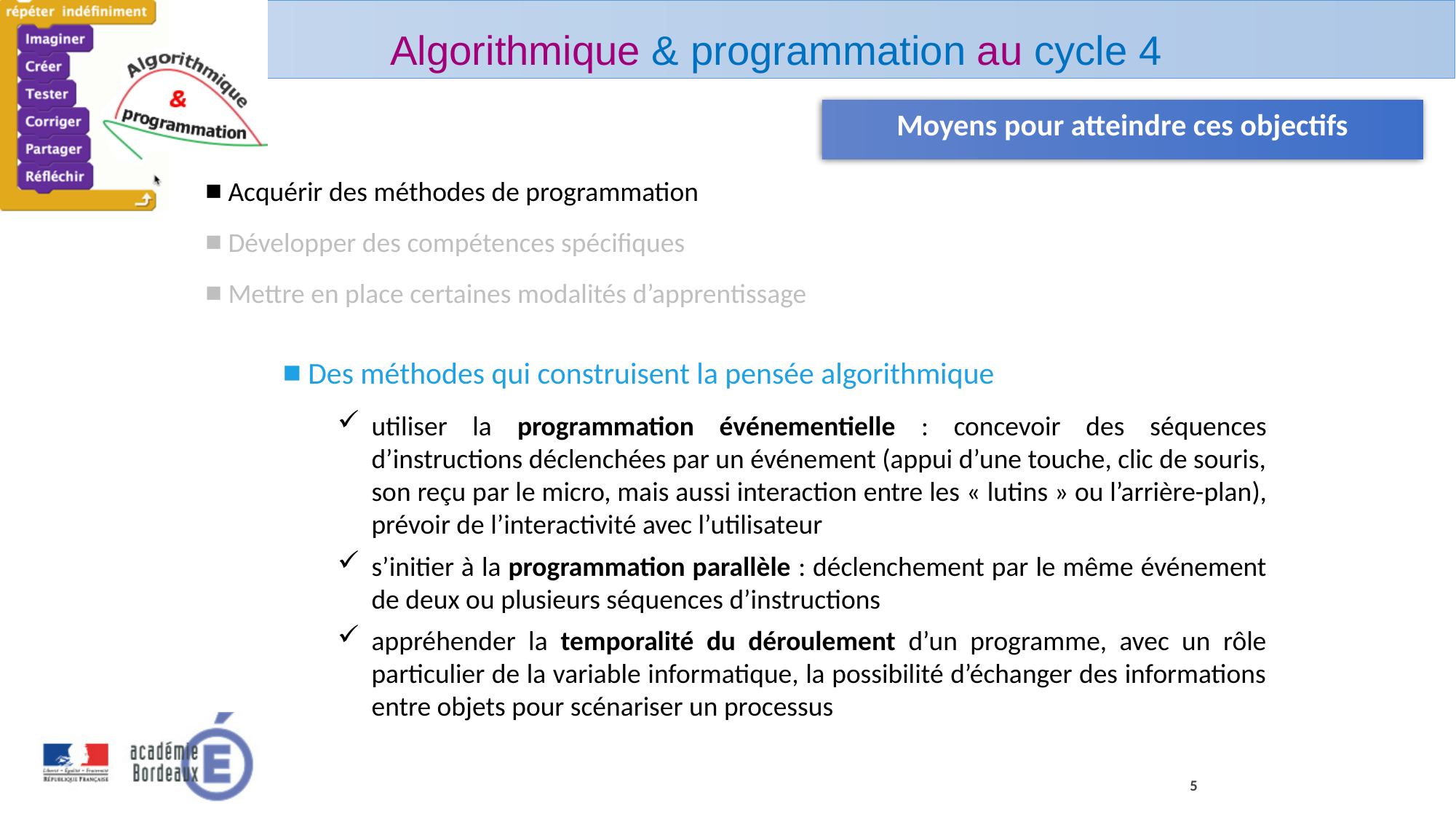

Moyens pour atteindre ces objectifs
 Acquérir des méthodes de programmation
 Développer des compétences spécifiques
 Mettre en place certaines modalités d’apprentissage

 Des méthodes qui construisent la pensée algorithmique
utiliser la programmation événementielle : concevoir des séquences d’instructions déclenchées par un événement (appui d’une touche, clic de souris, son reçu par le micro, mais aussi interaction entre les « lutins » ou l’arrière-plan), prévoir de l’interactivité avec l’utilisateur
s’initier à la programmation parallèle : déclenchement par le même événement de deux ou plusieurs séquences d’instructions
appréhender la temporalité du déroulement d’un programme, avec un rôle particulier de la variable informatique, la possibilité d’échanger des informations entre objets pour scénariser un processus
5